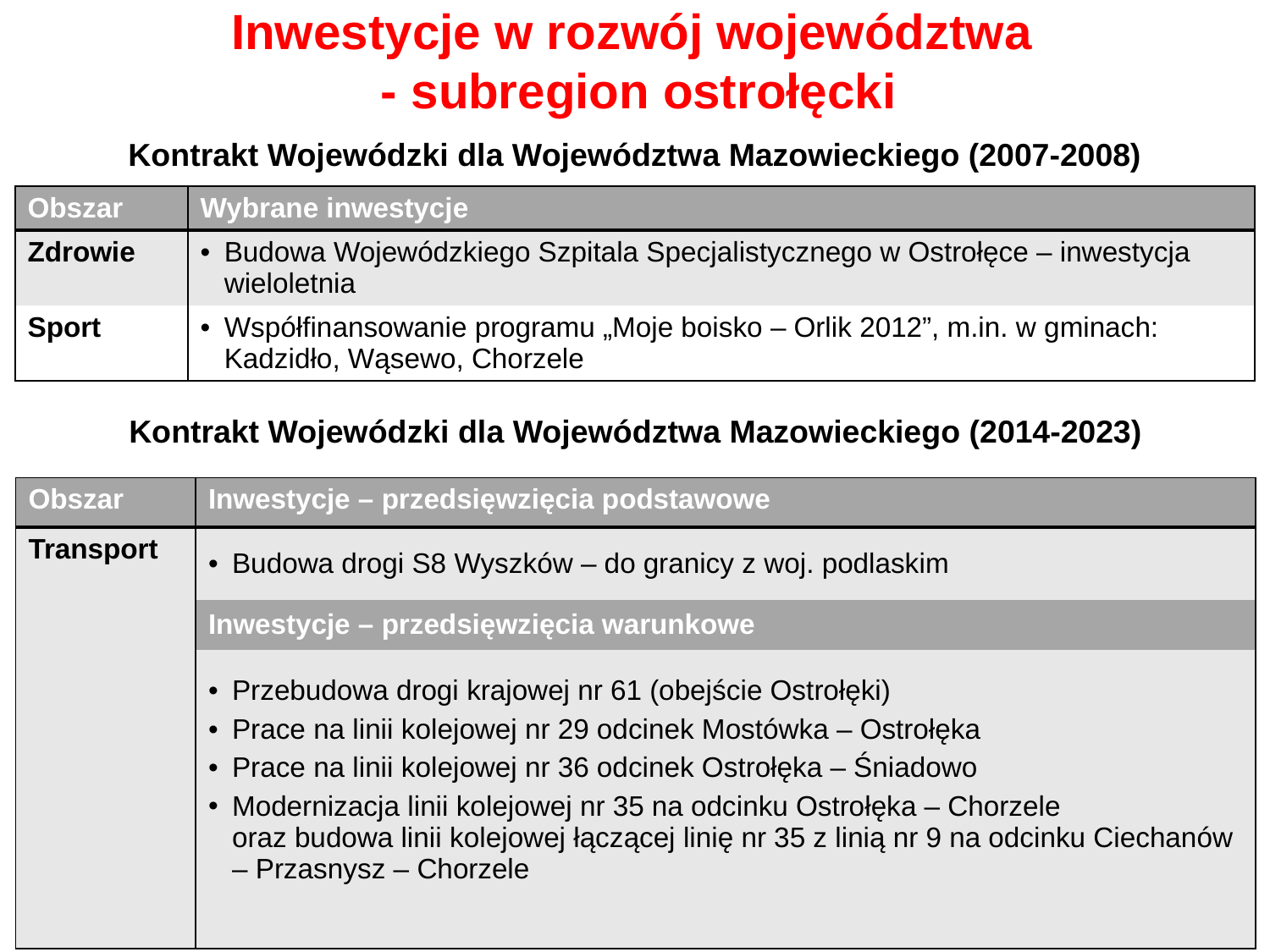

Inwestycje w rozwój województwa
- subregion ostrołęcki
Kontrakt Wojewódzki dla Województwa Mazowieckiego (2007-2008)
| Obszar | Wybrane inwestycje |
| --- | --- |
| Zdrowie | Budowa Wojewódzkiego Szpitala Specjalistycznego w Ostrołęce – inwestycja wieloletnia |
| Sport | Współfinansowanie programu „Moje boisko – Orlik 2012”, m.in. w gminach: Kadzidło, Wąsewo, Chorzele |
Kontrakt Wojewódzki dla Województwa Mazowieckiego (2014-2023)
| Obszar | Inwestycje – przedsięwzięcia podstawowe |
| --- | --- |
| Transport | Budowa drogi S8 Wyszków – do granicy z woj. podlaskim |
|  | Inwestycje – przedsięwzięcia warunkowe |
|  | Przebudowa drogi krajowej nr 61 (obejście Ostrołęki) Prace na linii kolejowej nr 29 odcinek Mostówka – Ostrołęka Prace na linii kolejowej nr 36 odcinek Ostrołęka – Śniadowo Modernizacja linii kolejowej nr 35 na odcinku Ostrołęka – Chorzele oraz budowa linii kolejowej łączącej linię nr 35 z linią nr 9 na odcinku Ciechanów – Przasnysz – Chorzele |
15